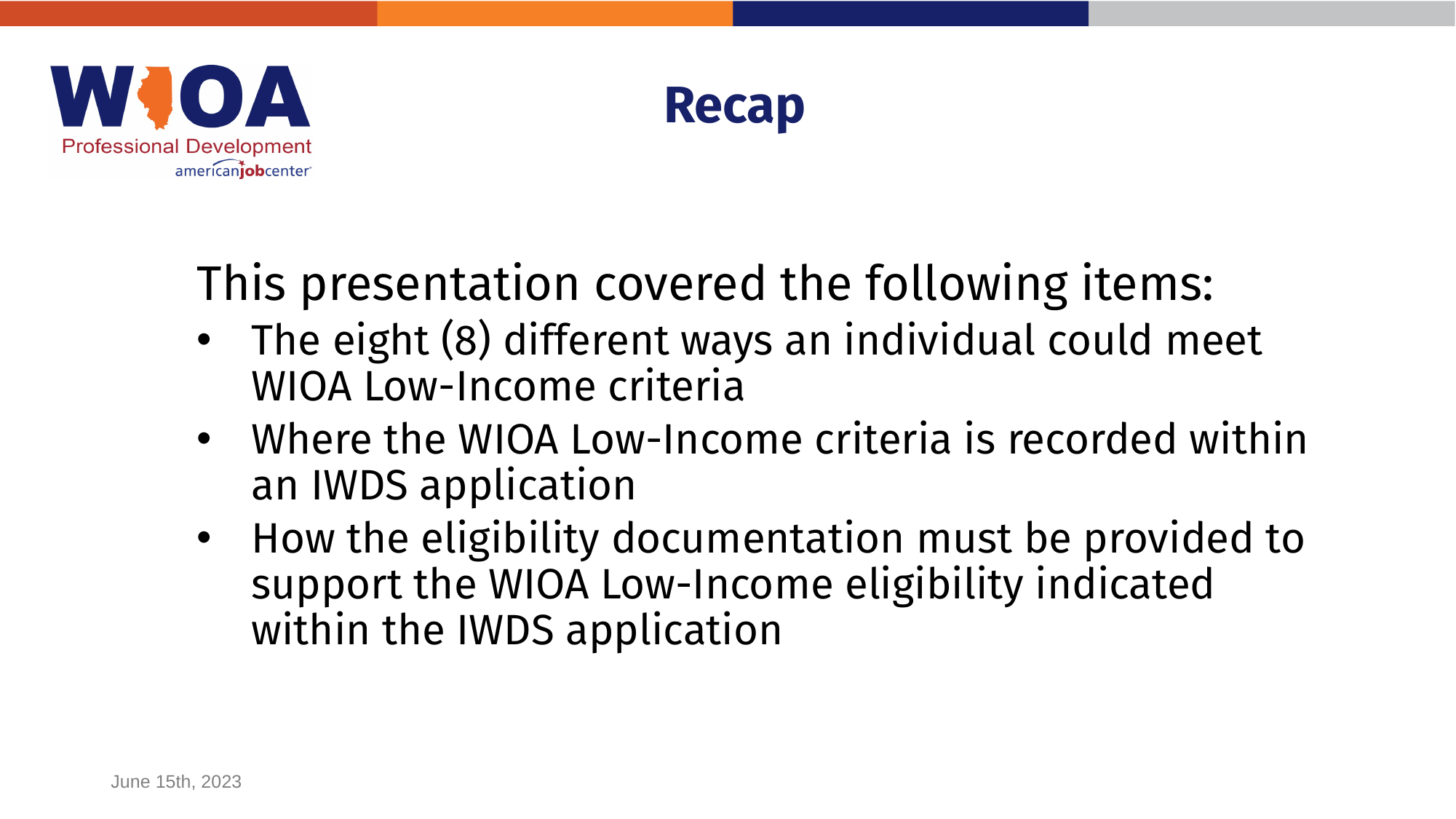

# Recap
This presentation covered the following items:
The eight (8) different ways an individual could meet WIOA Low-Income criteria
Where the WIOA Low-Income criteria is recorded within an IWDS application
How the eligibility documentation must be provided to support the WIOA Low-Income eligibility indicated within the IWDS application

June 15th, 2023